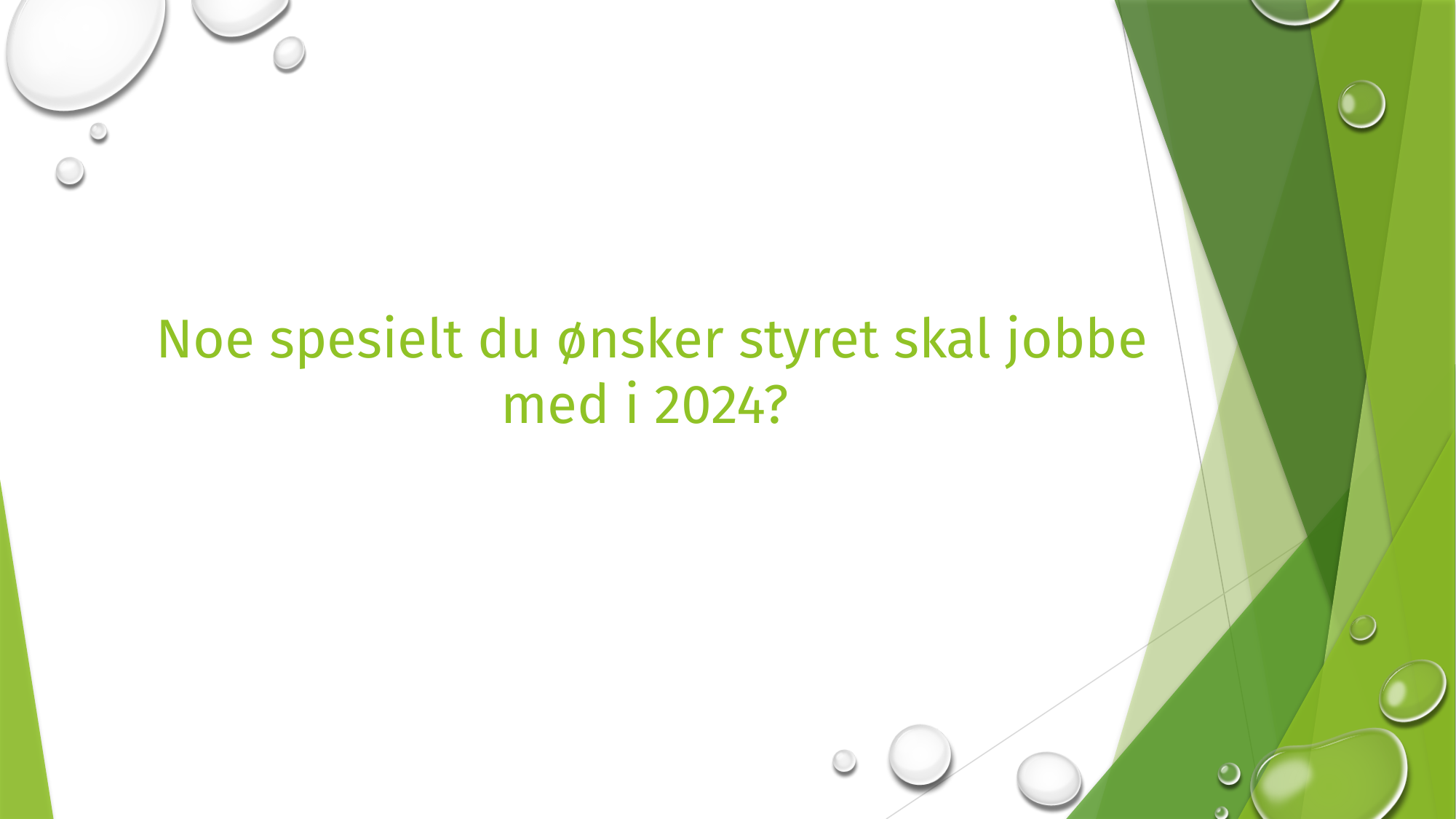

# Noe spesielt du ønsker styret skal jobbe med i 2024?